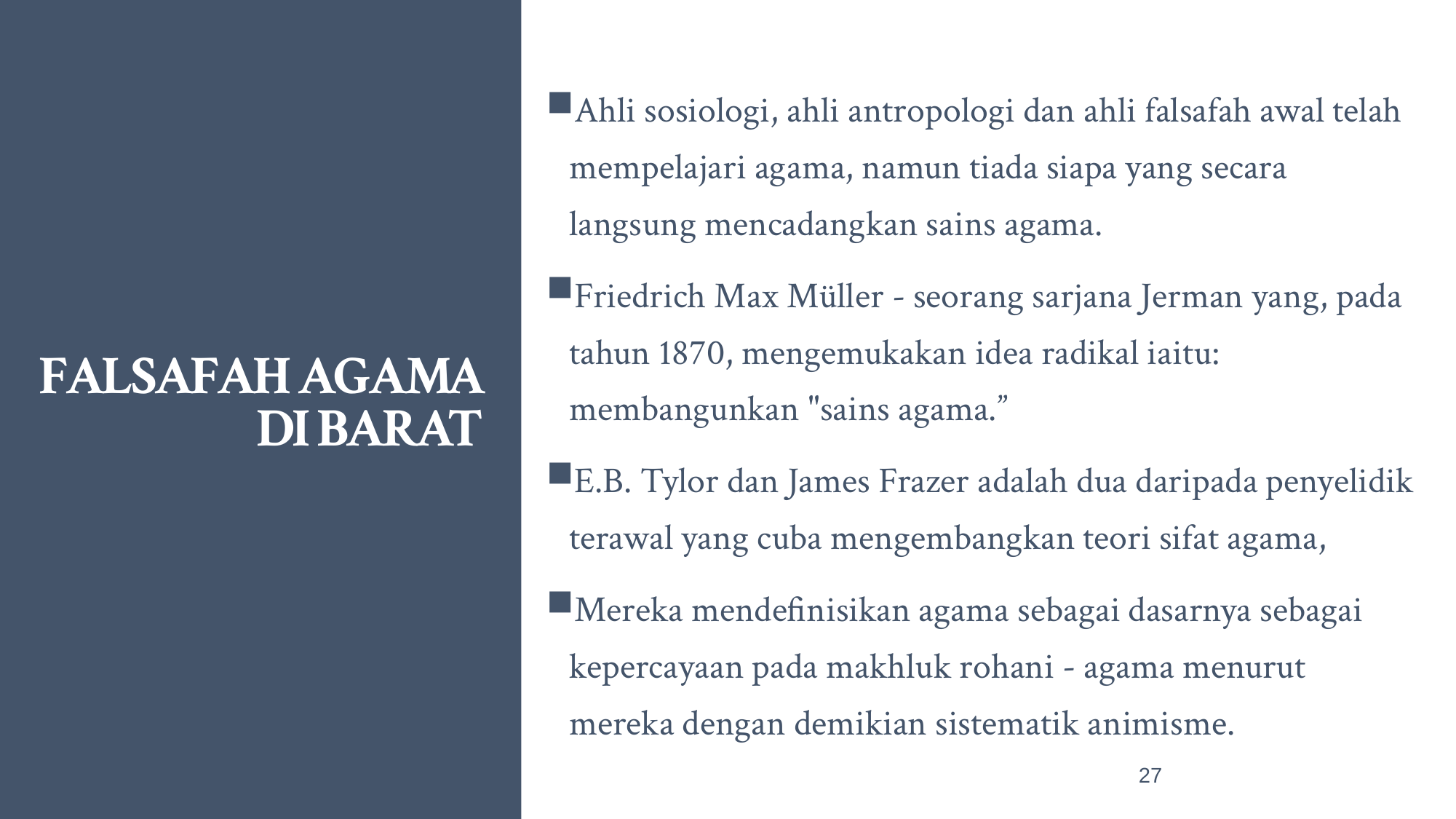

Ahli sosiologi, ahli antropologi dan ahli falsafah awal telah mempelajari agama, namun tiada siapa yang secara langsung mencadangkan sains agama.
Friedrich Max Müller - seorang sarjana Jerman yang, pada tahun 1870, mengemukakan idea radikal iaitu: membangunkan "sains agama.”
E.B. Tylor dan James Frazer adalah dua daripada penyelidik terawal yang cuba mengembangkan teori sifat agama,
Mereka mendefinisikan agama sebagai dasarnya sebagai kepercayaan pada makhluk rohani - agama menurut mereka dengan demikian sistematik animisme.
# Falsafah agama di barat
27